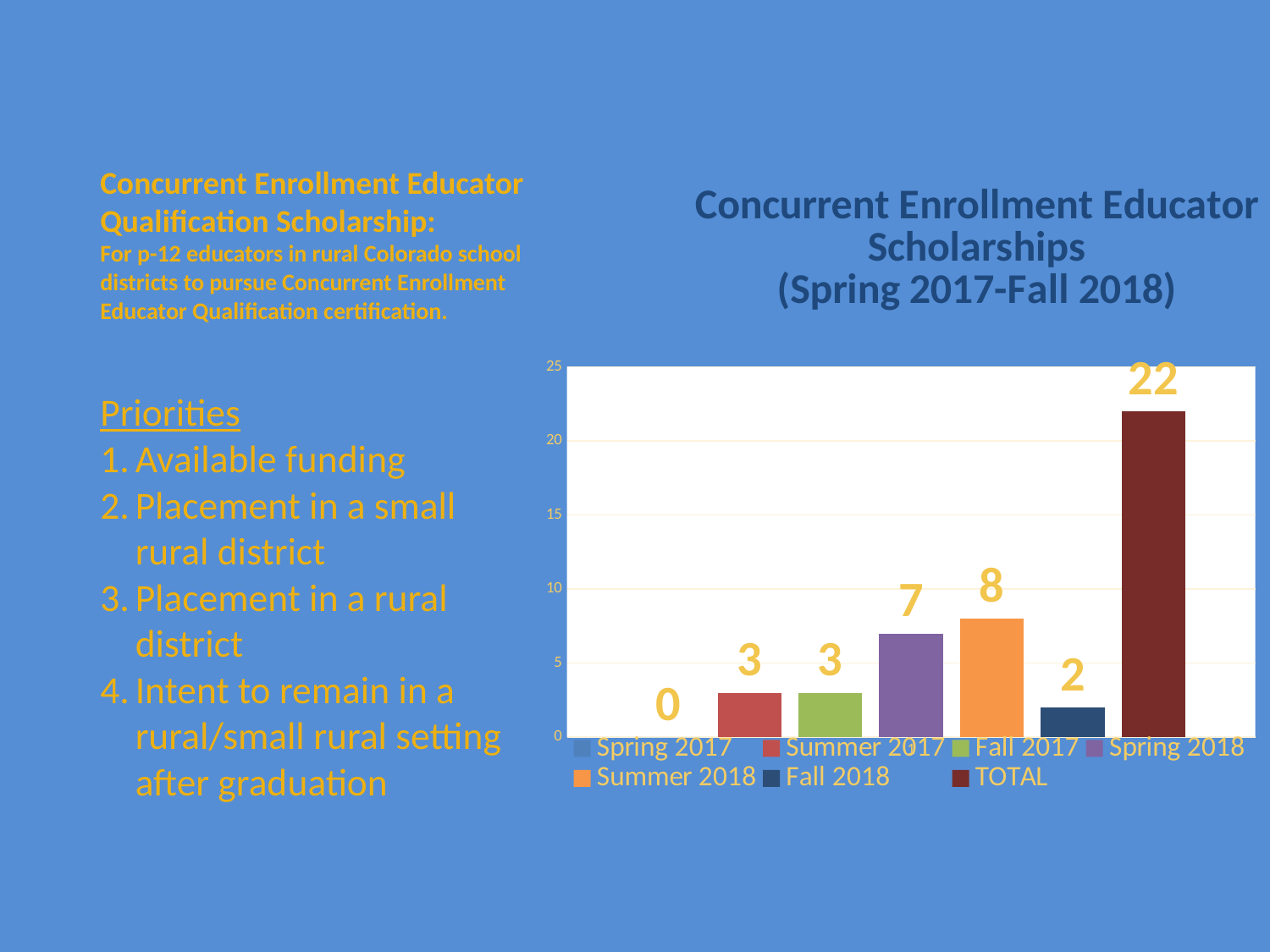

# Concurrent Enrollment Educator Qualification Scholarship: For p-12 educators in rural Colorado school districts to pursue Concurrent Enrollment Educator Qualification certification.

### Chart: Concurrent Enrollment Educator Scholarships
(Spring 2017-Fall 2018)

| Category | Spring 2017 | Summer 2017 | Fall 2017 | Spring 2018 | Summer 2018 | Summer 2018 | Fall 2018 | TOTAL |
|---|---|---|---|---|---|---|---|---|
Priorities
Available funding
Placement in a small rural district
Placement in a rural district
Intent to remain in a rural/small rural setting after graduation